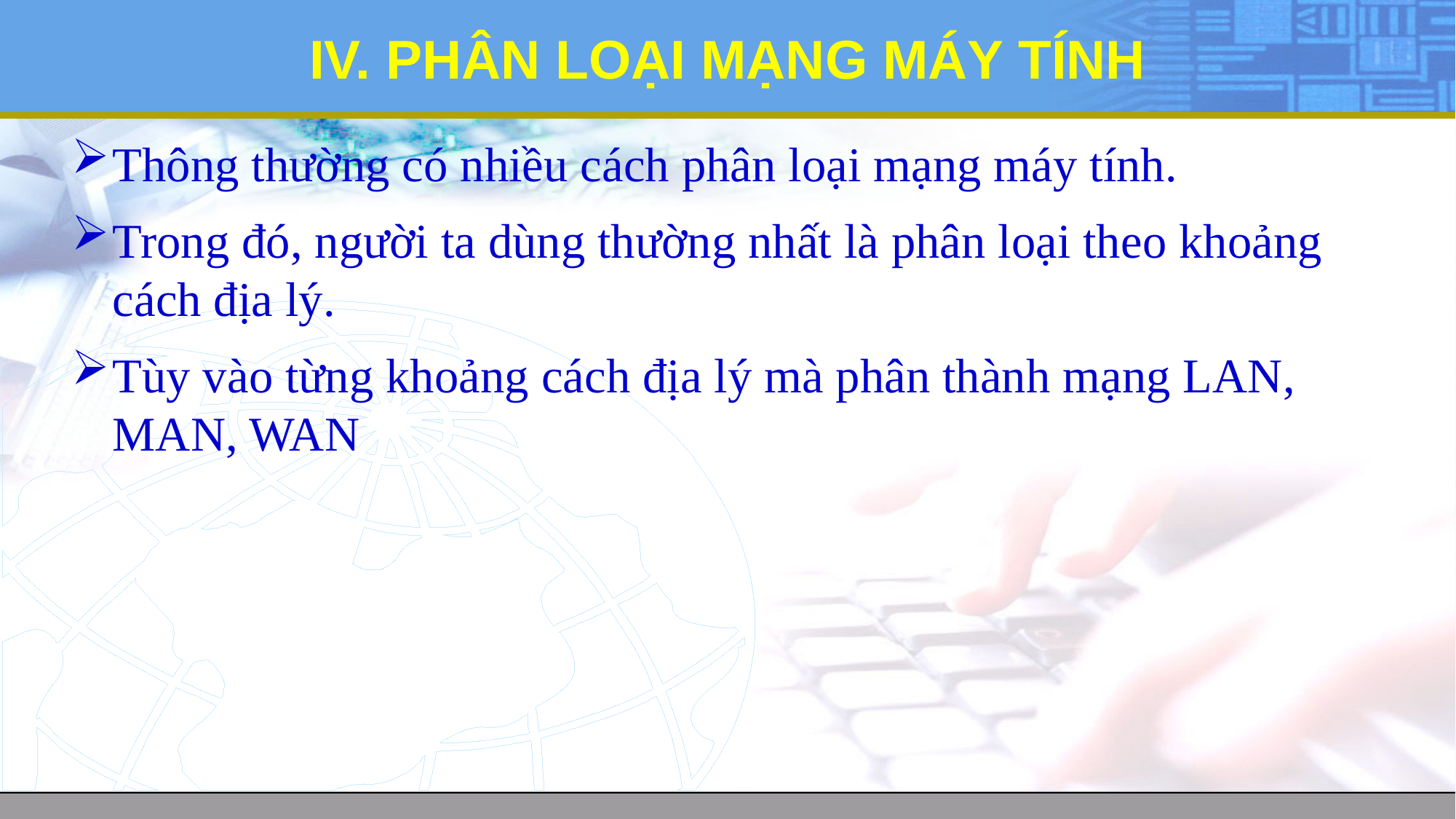

# IV. PHÂN LOẠI MẠNG MÁY TÍNH
Thông thường có nhiều cách phân loại mạng máy tính.
Trong đó, người ta dùng thường nhất là phân loại theo khoảng cách địa lý.
Tùy vào từng khoảng cách địa lý mà phân thành mạng LAN, MAN, WAN